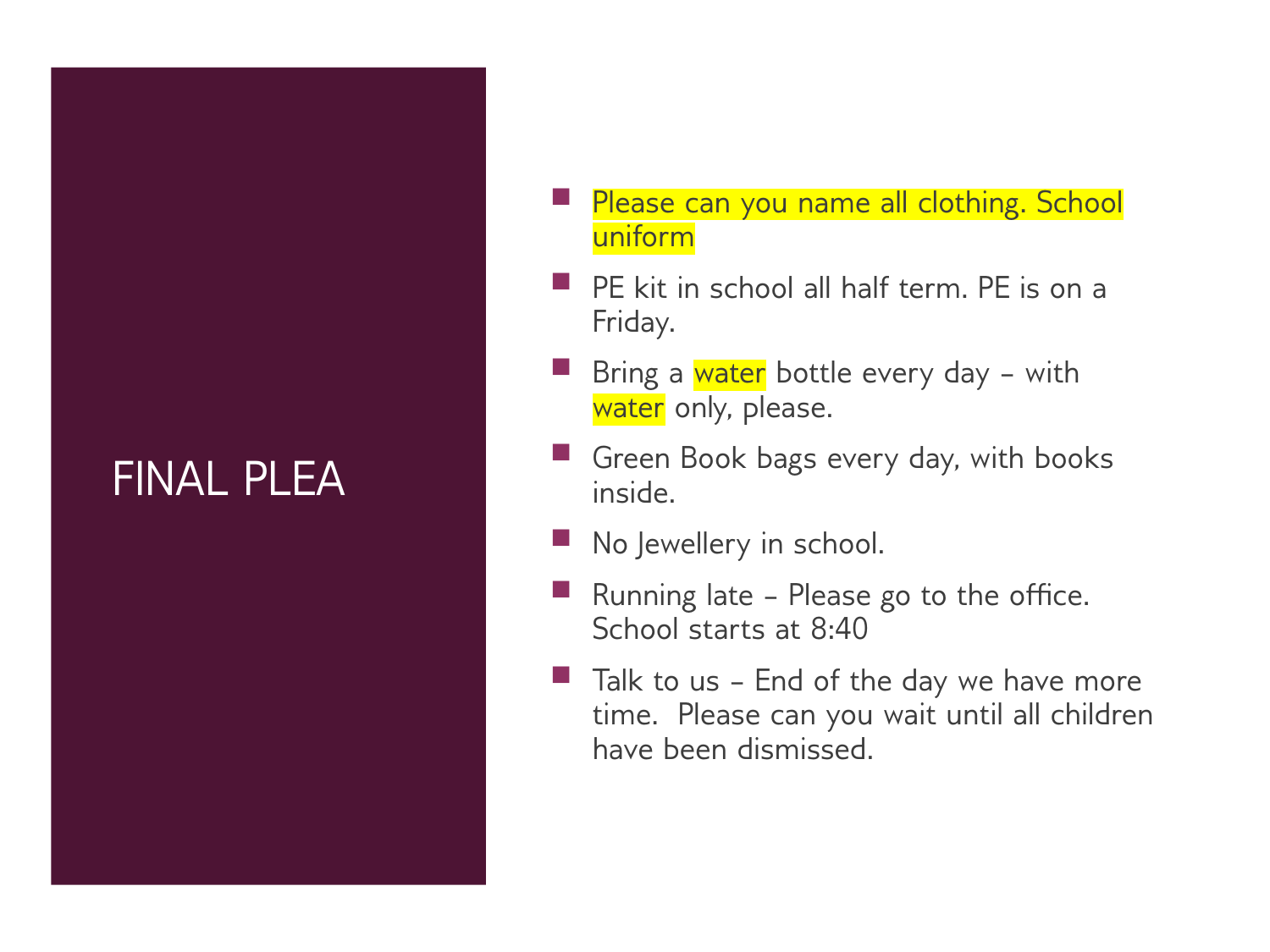

# Final Plea
Please can you name all clothing. School uniform
PE kit in school all half term. PE is on a Friday.
Bring a water bottle every day – with water only, please.
Green Book bags every day, with books inside.
No Jewellery in school.
Running late – Please go to the office. School starts at 8:40
Talk to us – End of the day we have more time.  Please can you wait until all children have been dismissed.